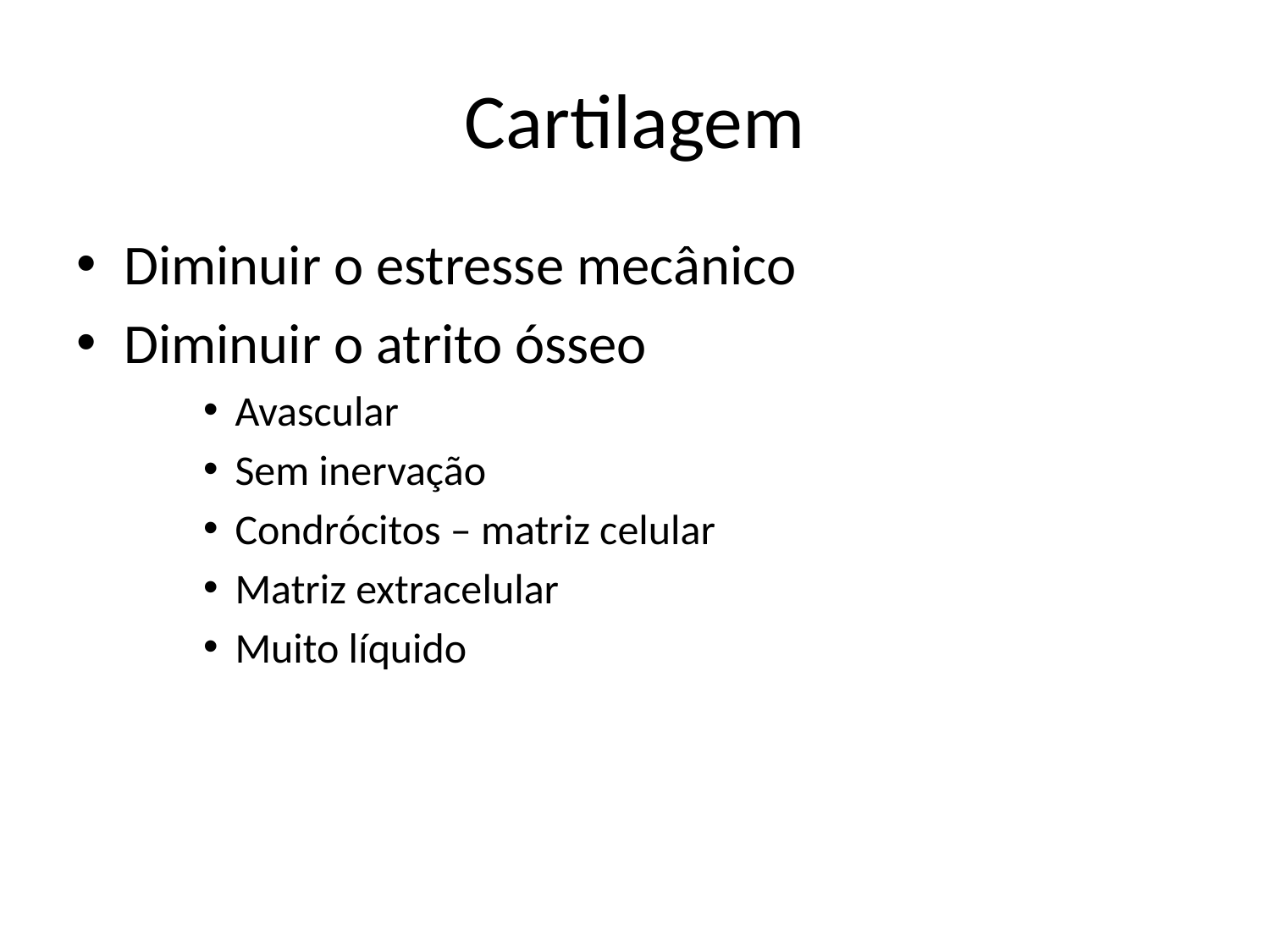

# Cartilagem
Diminuir o estresse mecânico
Diminuir o atrito ósseo
Avascular
Sem inervação
Condrócitos – matriz celular
Matriz extracelular
Muito líquido